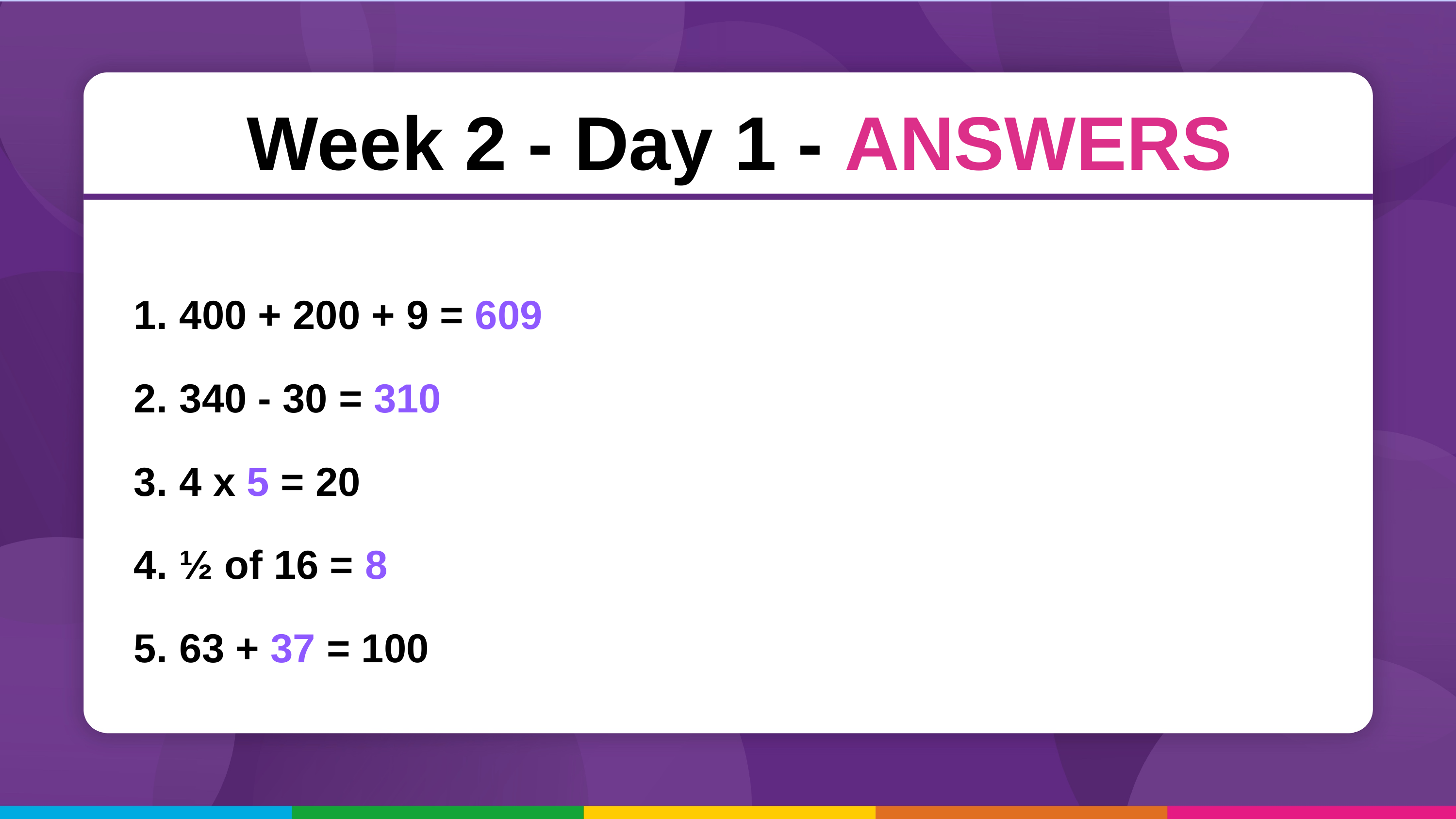

Week 2 - Day 1 - ANSWERS
 400 + 200 + 9 = 609
 340 - 30 = 310
 4 x 5 = 20
 ½ of 16 = 8
 63 + 37 = 100